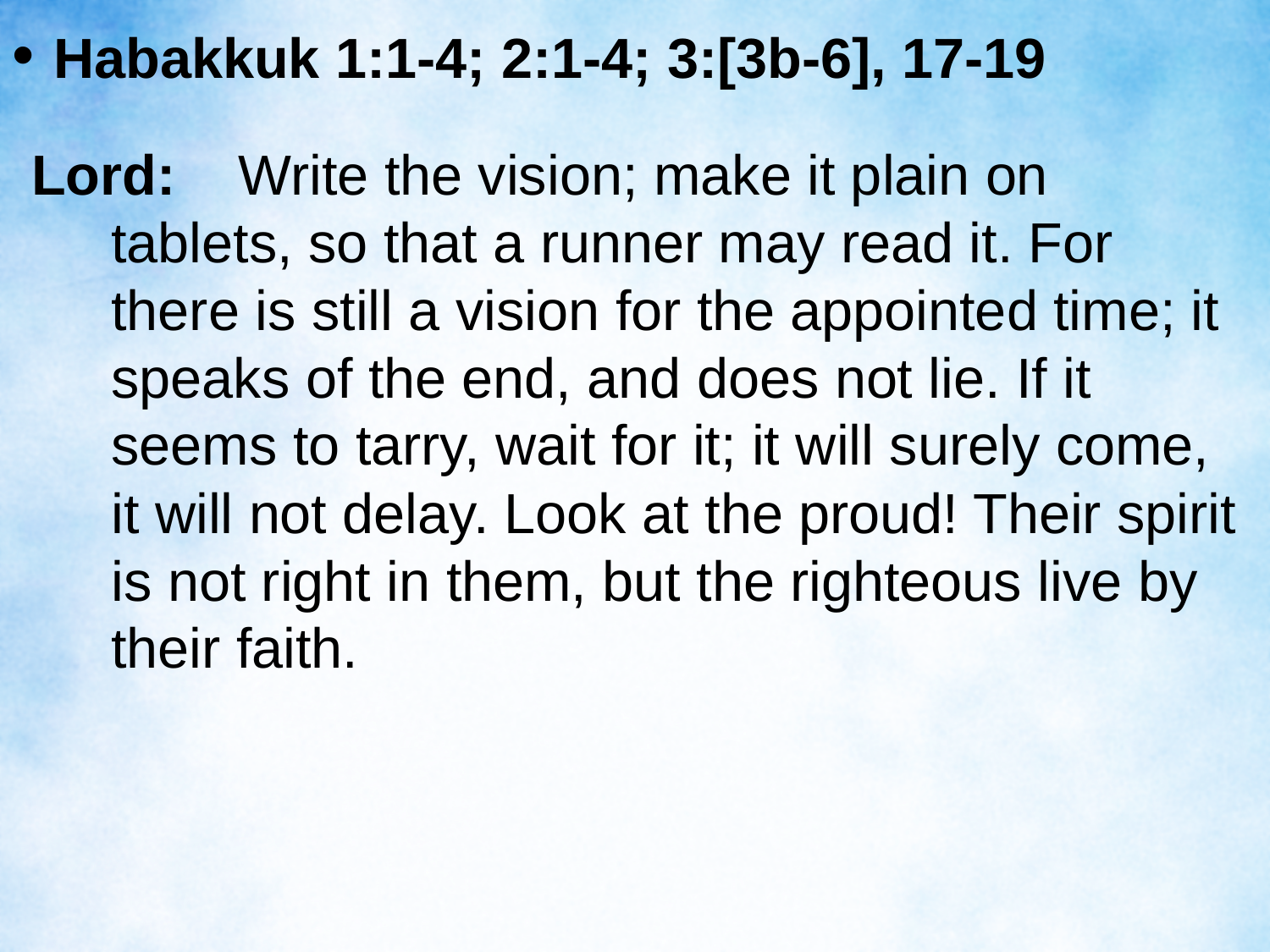

Habakkuk 1:1-4; 2:1-4; 3:[3b-6], 17-19
Lord:	Write the vision; make it plain on tablets, so that a runner may read it. For there is still a vision for the appointed time; it speaks of the end, and does not lie. If it seems to tarry, wait for it; it will surely come, it will not delay. Look at the proud! Their spirit is not right in them, but the righteous live by their faith.
|  |
| --- |
|  |
| --- |